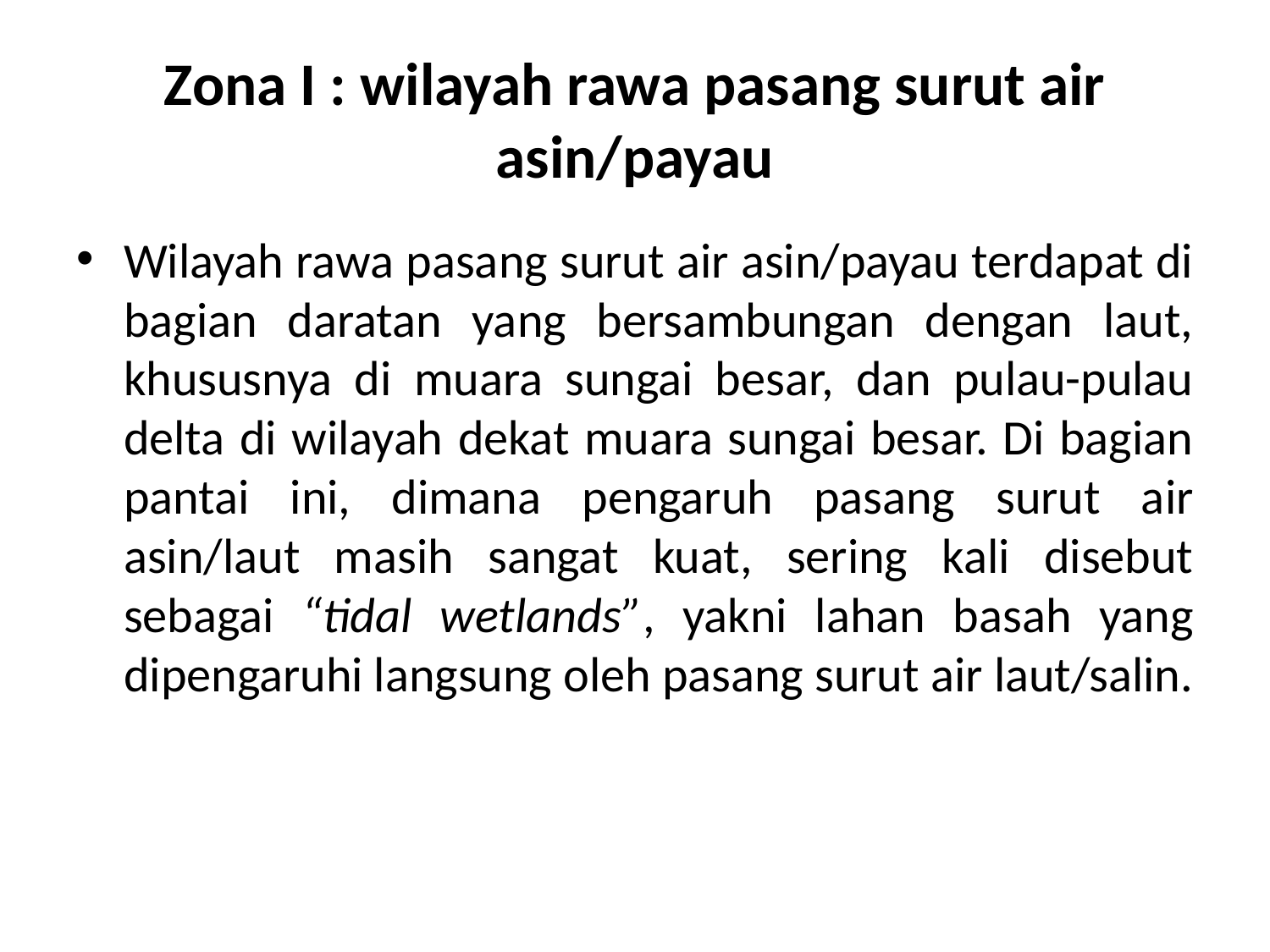

# Zona I : wilayah rawa pasang surut air asin/payau
Wilayah rawa pasang surut air asin/payau terdapat di bagian daratan yang bersambungan dengan laut, khususnya di muara sungai besar, dan pulau-pulau delta di wilayah dekat muara sungai besar. Di bagian pantai ini, dimana pengaruh pasang surut air asin/laut masih sangat kuat, sering kali disebut sebagai “tidal wetlands”, yakni lahan basah yang dipengaruhi langsung oleh pasang surut air laut/salin.